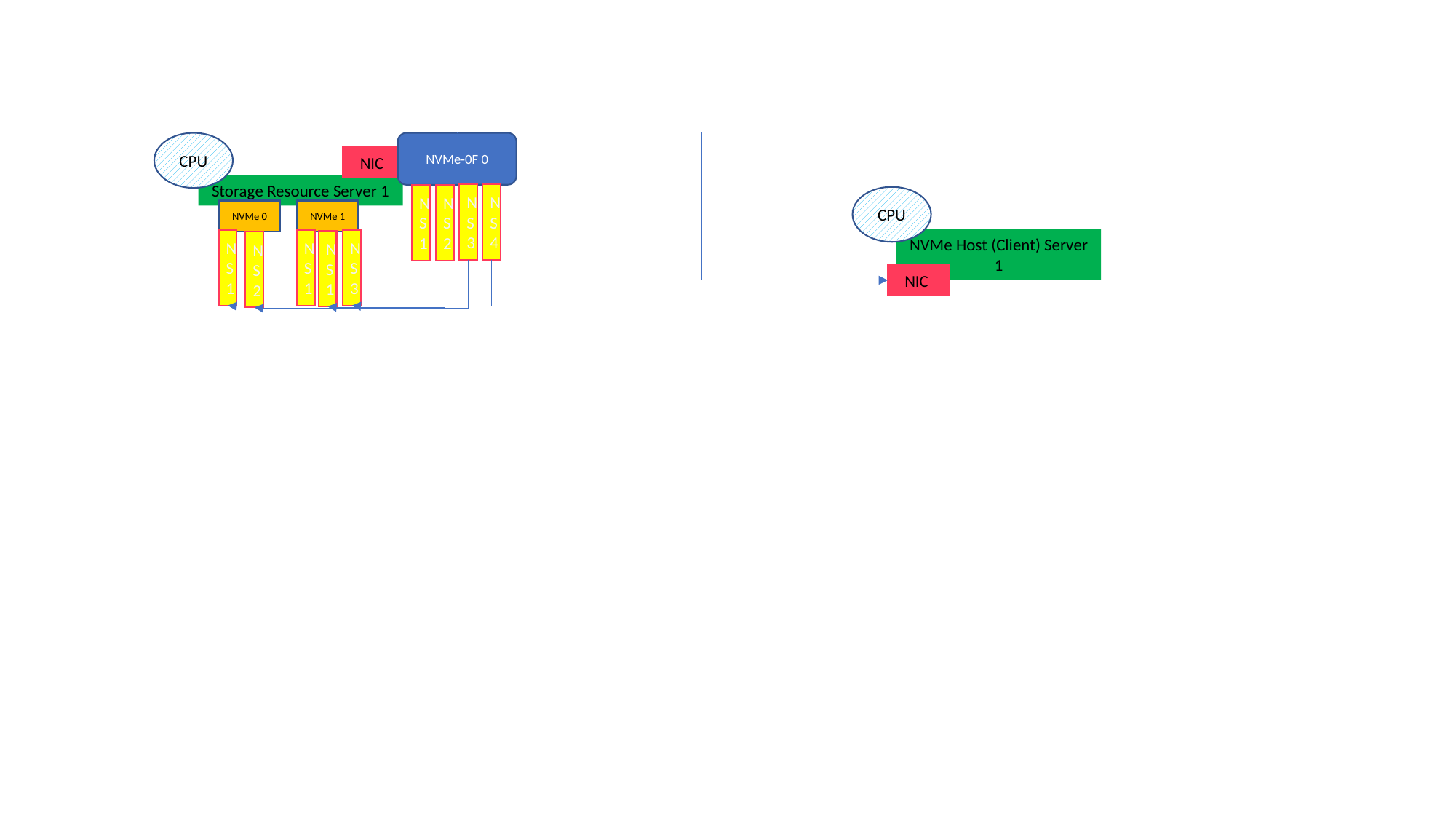

CPU
NVMe-0F 0
NIC
Storage Resource Server 1
NS3
NS4
NS1
NS2
CPU
NVMe 0
NVMe 1
NVMe Host (Client) Server 1
NS1
NS1
NS3
NS1
NS2
NIC